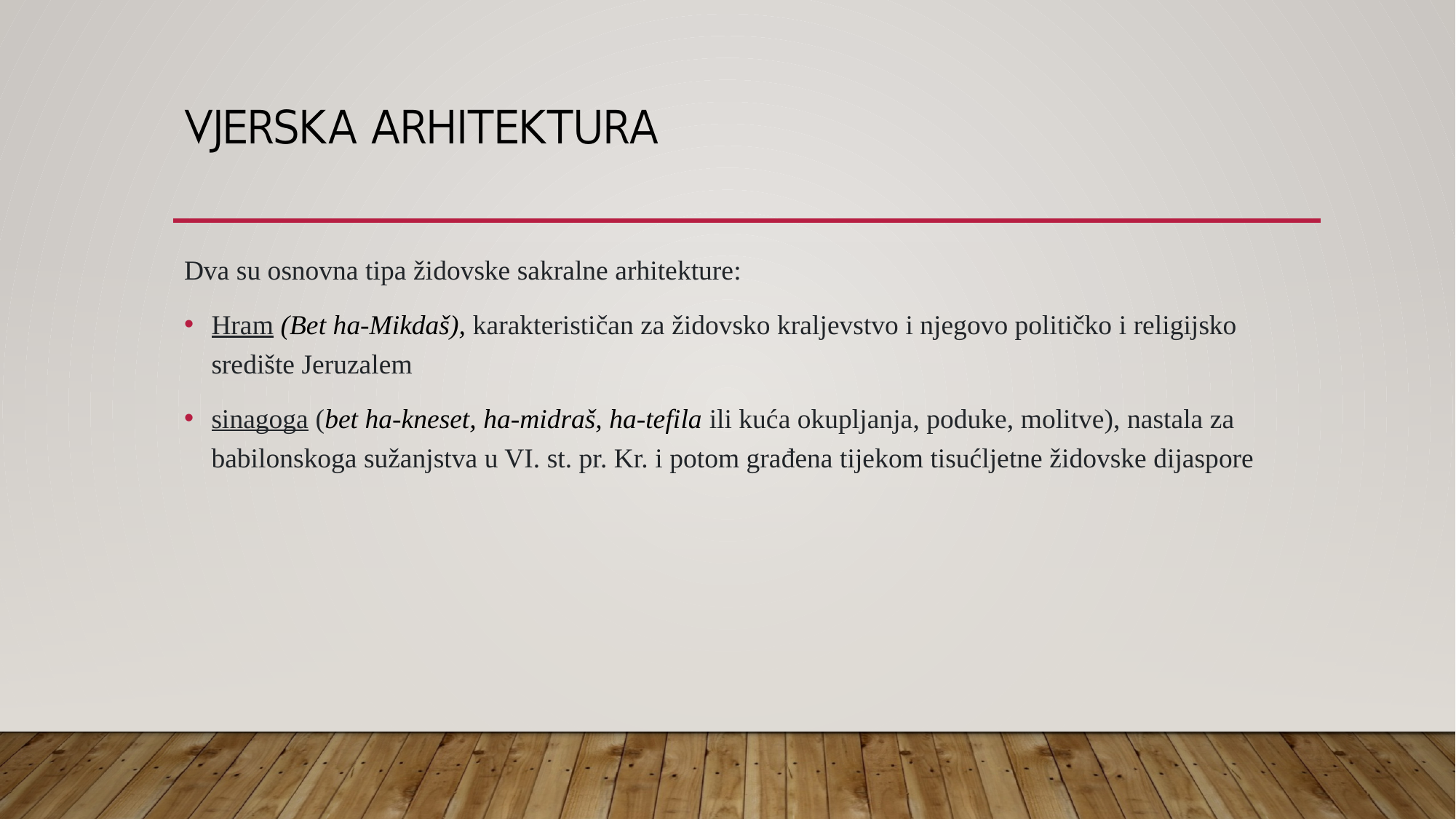

# Vjerska arhitektura
Dva su osnovna tipa židovske sakralne arhitekture:
Hram (Bet ha-Mikdaš), karakterističan za židovsko kraljevstvo i njegovo političko i religijsko središte Jeruzalem
sinagoga (bet ha-kneset, ha-midraš, ha-tefila ili kuća okupljanja, poduke, molitve), nastala za babilonskoga sužanjstva u VI. st. pr. Kr. i potom građena tijekom tisućljetne židovske dijaspore